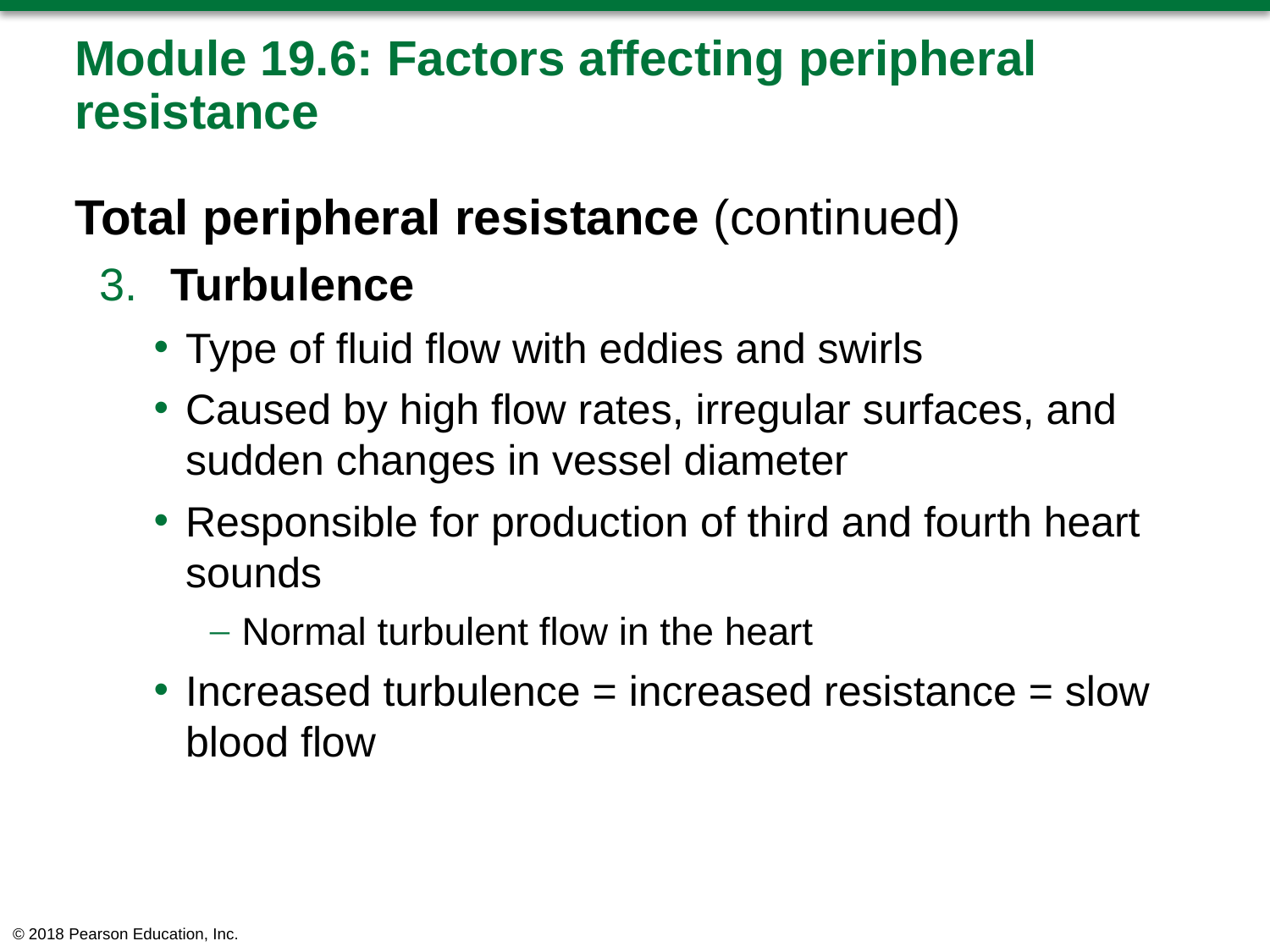

# Module 19.6: Factors affecting peripheral resistance
Total peripheral resistance (continued)
​Turbulence
Type of fluid flow with eddies and swirls
Caused by high flow rates, irregular surfaces, and sudden changes in vessel diameter
Responsible for production of third and fourth heart sounds
Normal turbulent flow in the heart
Increased turbulence = increased resistance = slow blood flow
© 2018 Pearson Education, Inc.